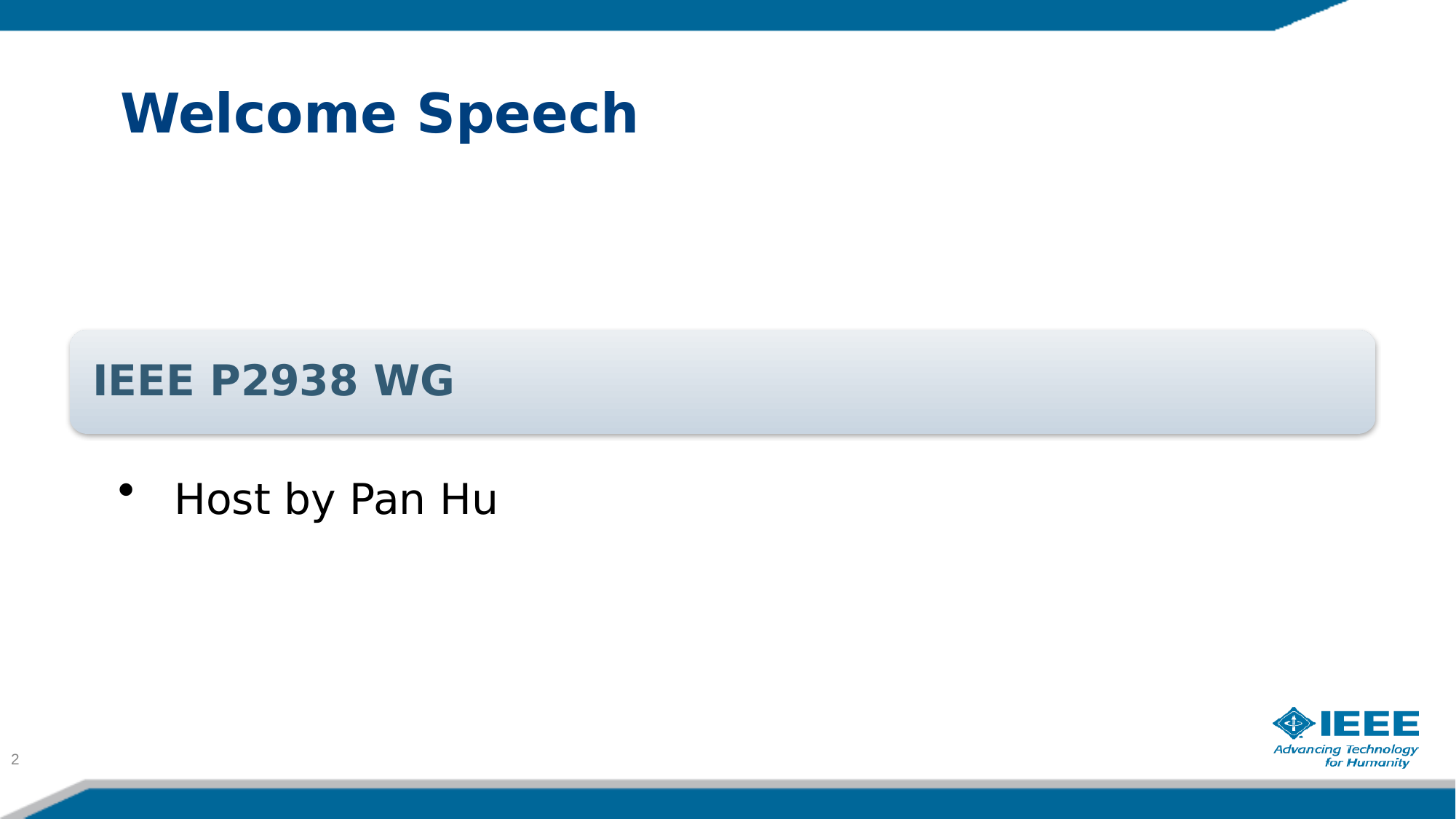

# Welcome Speech
IEEE P2938 WG

 Host by Pan Hu
2